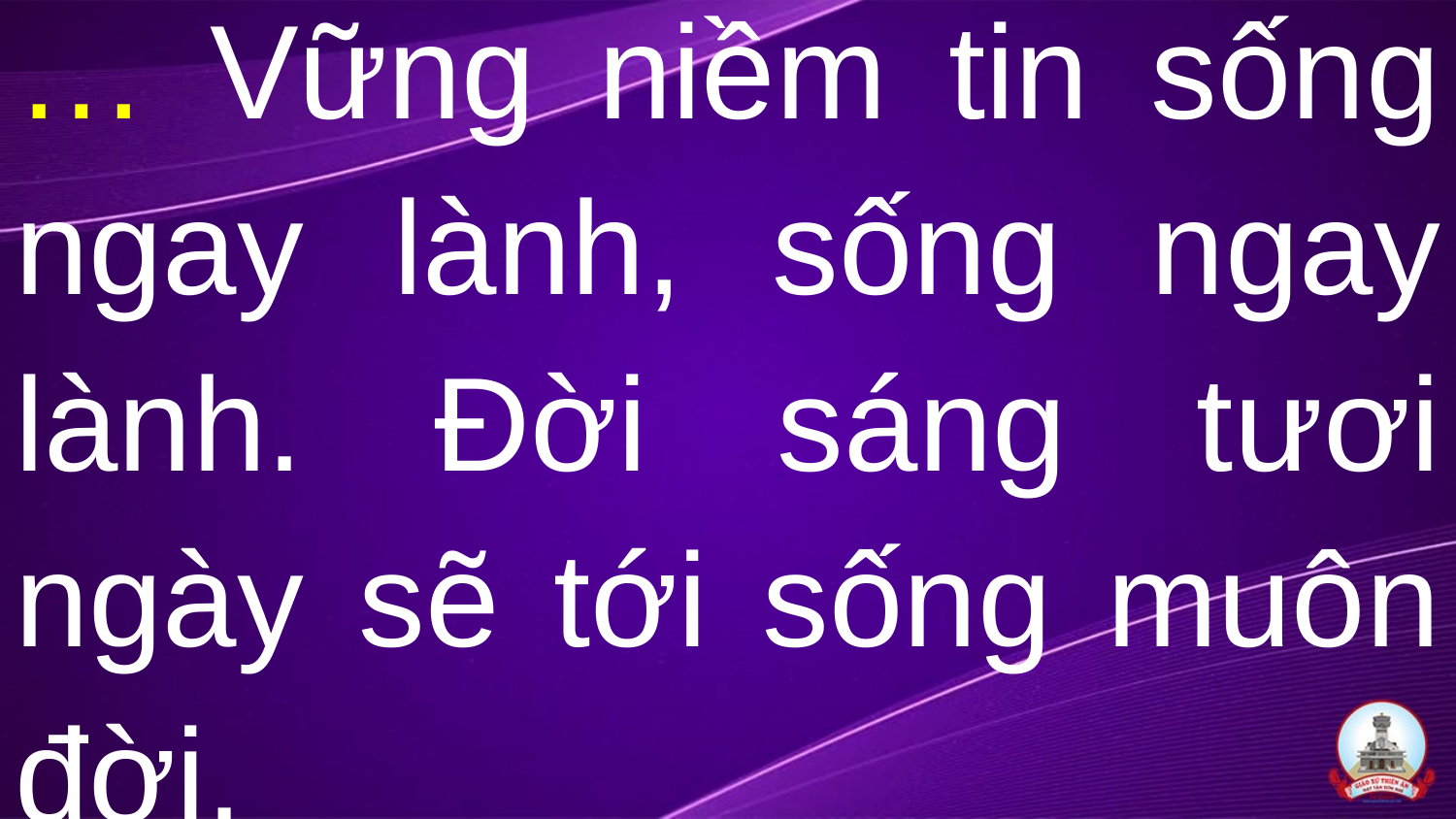

# … Vững niềm tin sống ngay lành, sống ngay lành. Đời sáng tươi ngày sẽ tới sống muôn đời.